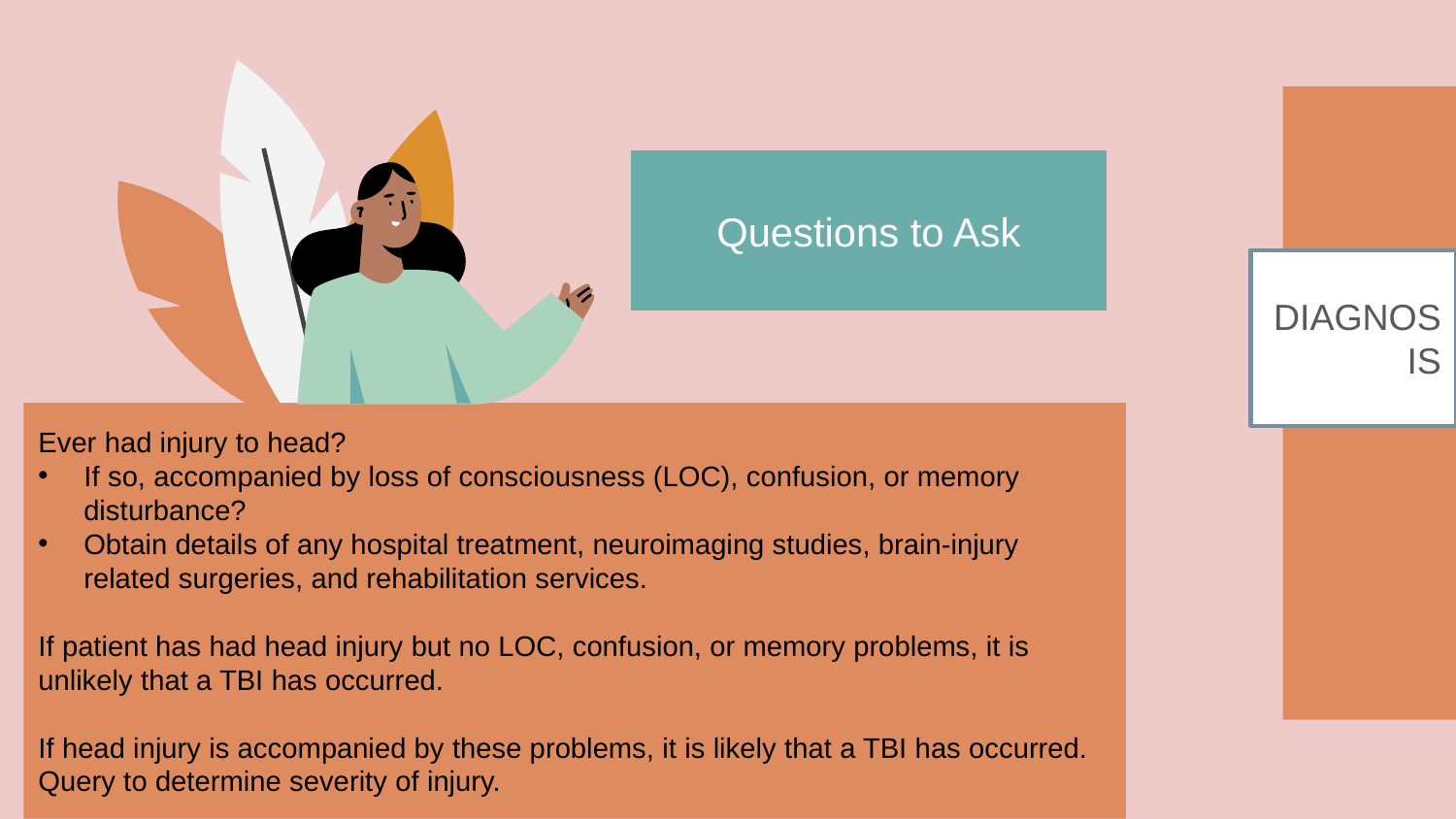

Questions to Ask

# DIAGNOSIS
Ever had injury to head?
If so, accompanied by loss of consciousness (LOC), confusion, or memory disturbance?
Obtain details of any hospital treatment, neuroimaging studies, brain-injury related surgeries, and rehabilitation services.

If patient has had head injury but no LOC, confusion, or memory problems, it is unlikely that a TBI has occurred.

If head injury is accompanied by these problems, it is likely that a TBI has occurred.
Query to determine severity of injury.